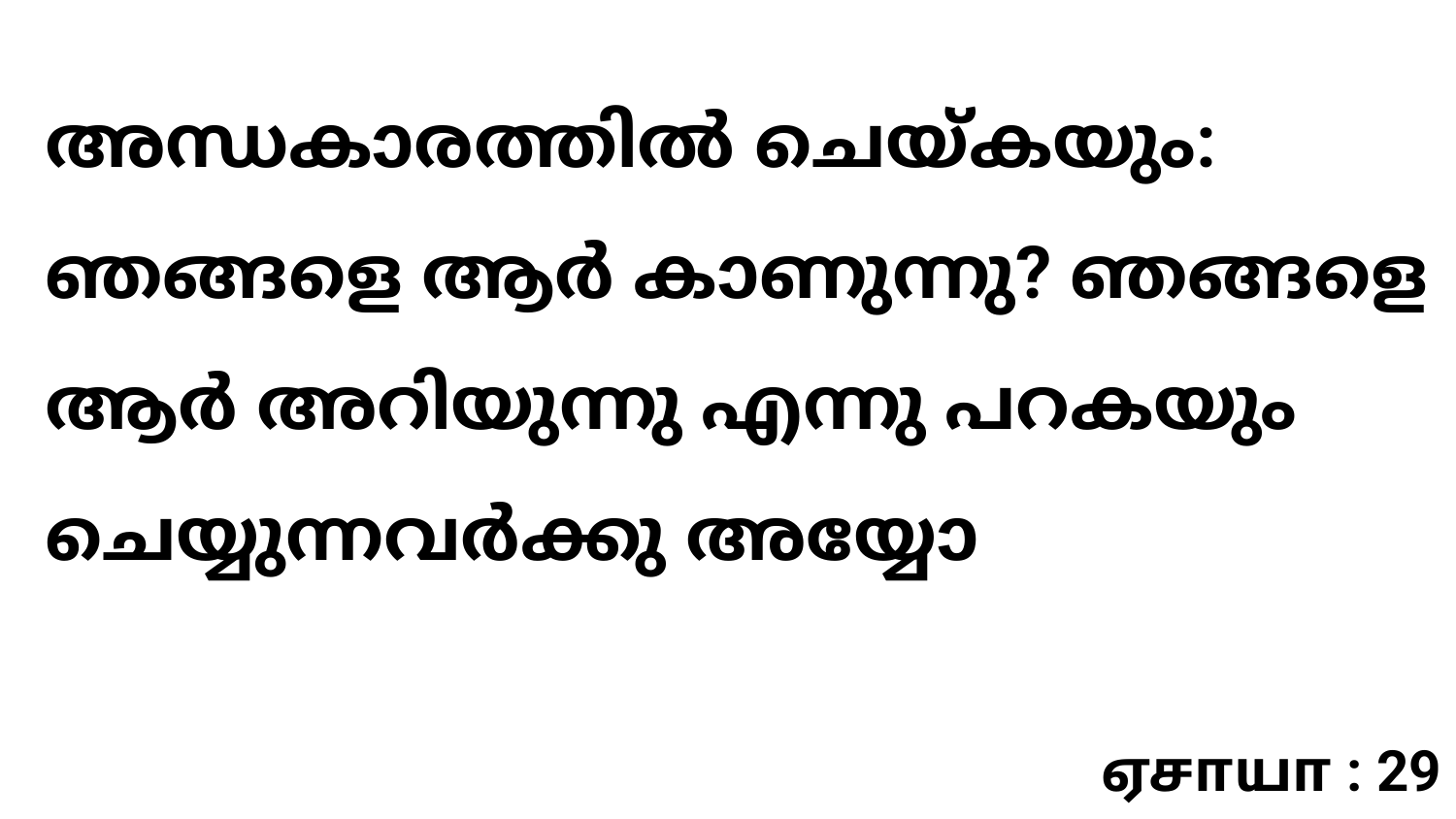

അന്ധകാരത്തിൽ ചെയ്കയും: ഞങ്ങളെ ആർ കാണുന്നു? ഞങ്ങളെ ആർ അറിയുന്നു എന്നു പറകയും ചെയ്യുന്നവർക്കു അയ്യോ
ஏசாயா : 29